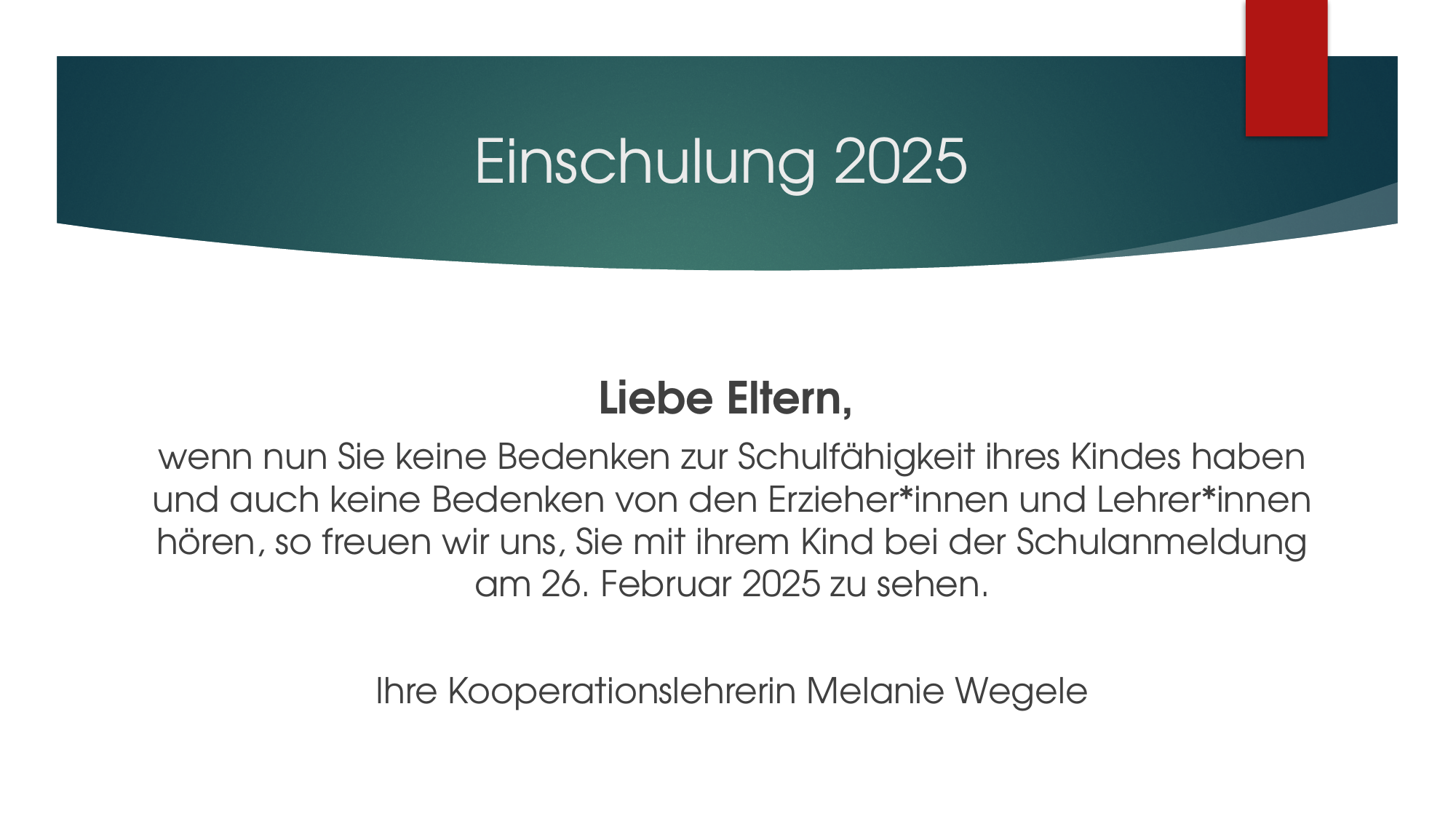

# Einschulung 2025

Liebe Eltern,
wenn nun Sie keine Bedenken zur Schulfähigkeit ihres Kindes haben und auch keine Bedenken von den Erzieher*innen und Lehrer*innen hören, so freuen wir uns, Sie mit ihrem Kind bei der Schulanmeldung am 26. Februar 2025 zu sehen.

Ihre Kooperationslehrerin Melanie Wegele